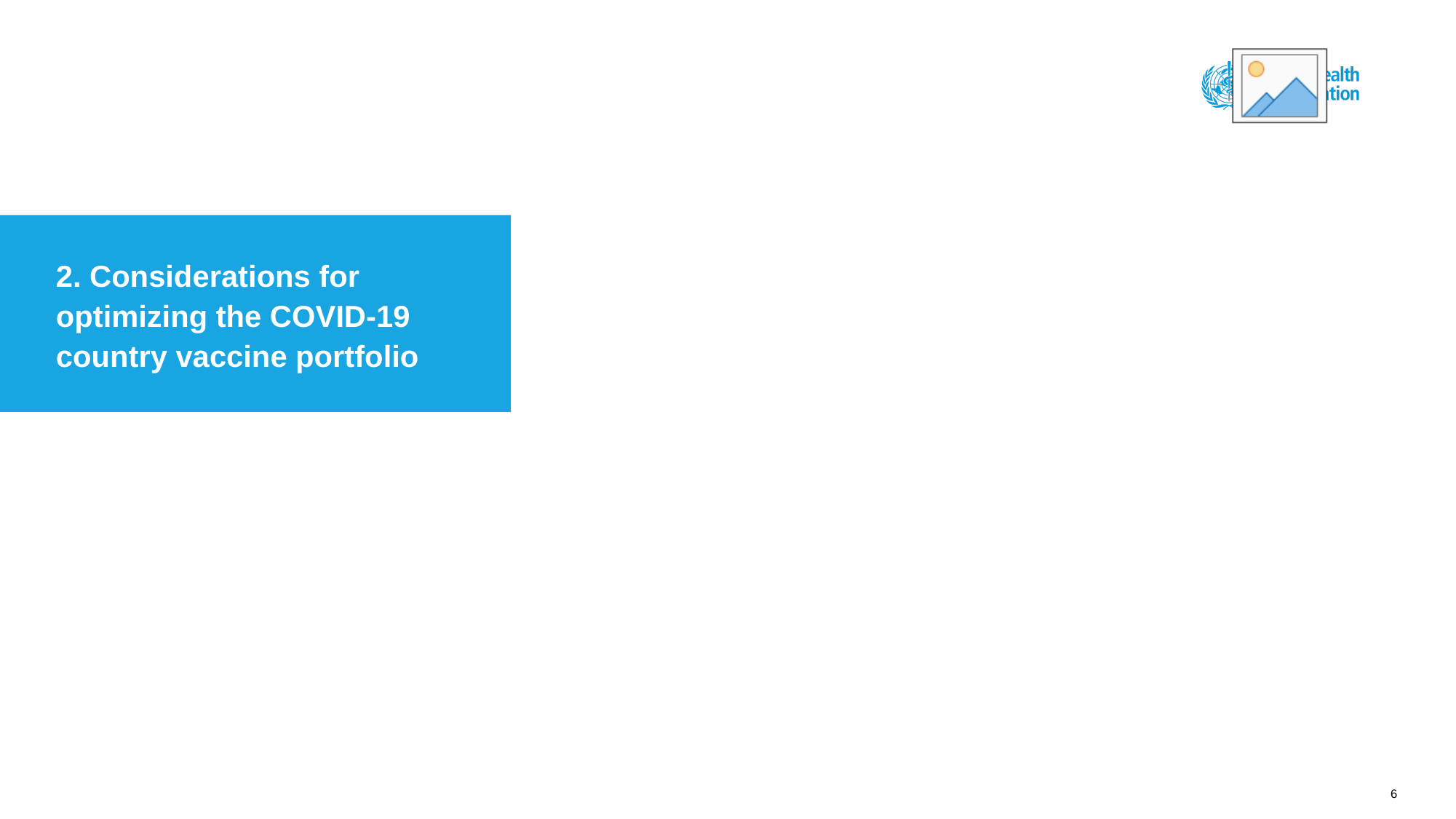

2. Considerations for optimizing the COVID-19 country vaccine portfolio

6